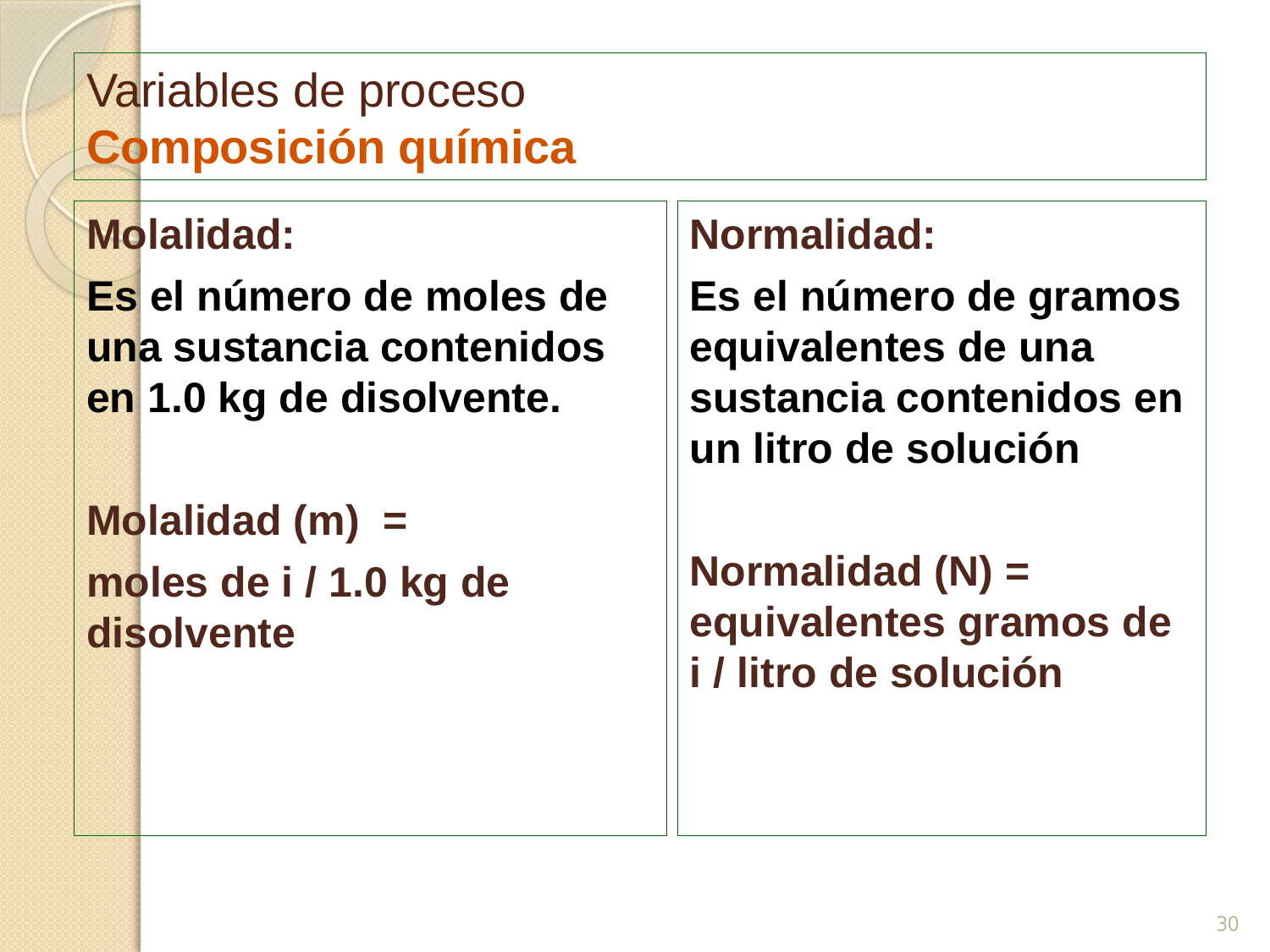

# Variables de proceso Composición química
Molalidad:
Es el número de moles de una sustancia contenidos en 1.0 kg de disolvente.

Molalidad (m)  =
moles de i / 1.0 kg de disolvente

Normalidad:
Es el número de gramos equivalentes de una sustancia contenidos en un litro de solución

Normalidad (N) = equivalentes gramos de i / litro de solución

30